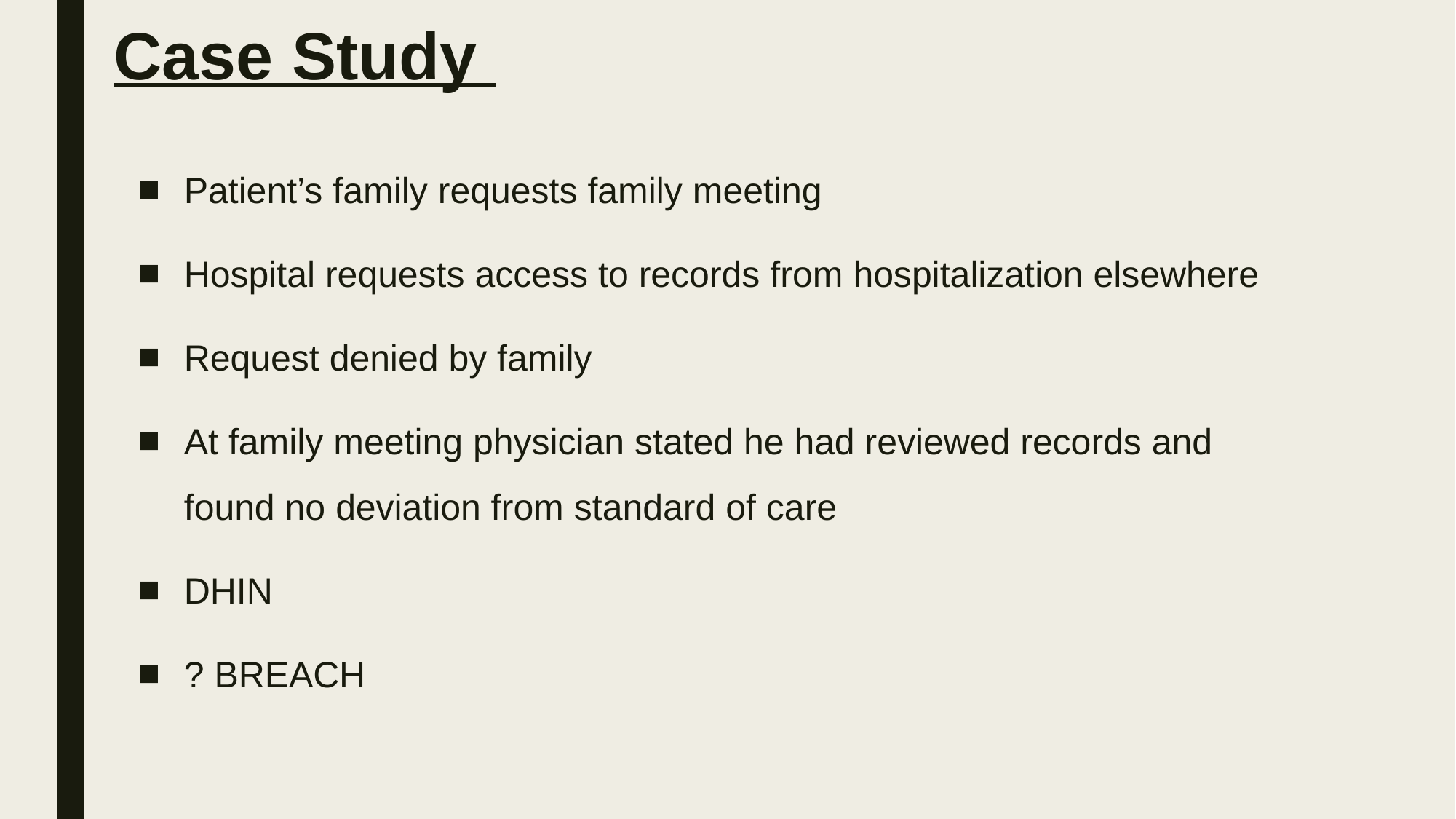

# Case Study
Patient’s family requests family meeting
Hospital requests access to records from hospitalization elsewhere
Request denied by family
At family meeting physician stated he had reviewed records and found no deviation from standard of care
DHIN
? BREACH